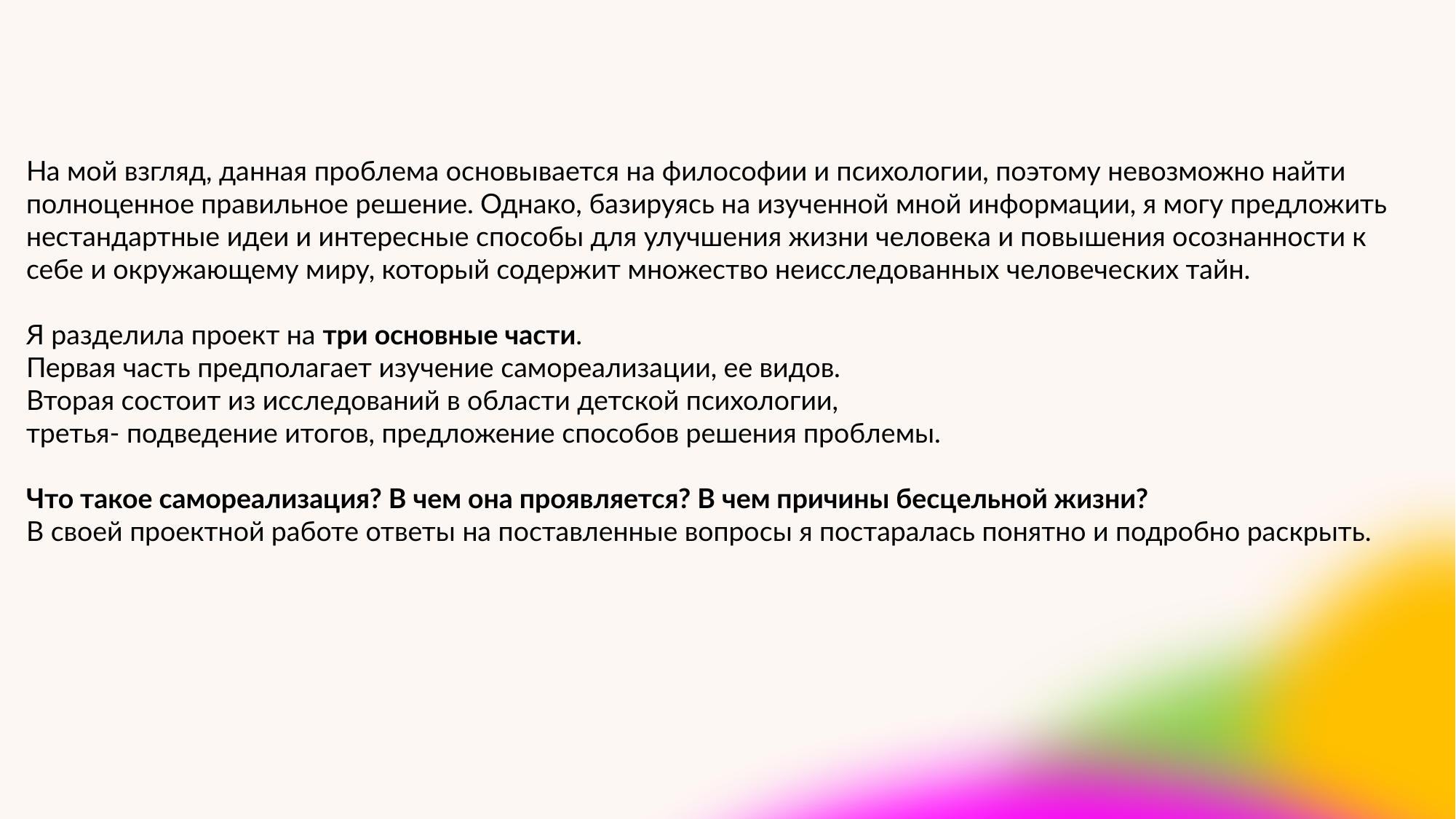

На мой взгляд, данная проблема основывается на философии и психологии, поэтому невозможно найти полноценное правильное решение. Однако, базируясь на изученной мной информации, я могу предложить нестандартные идеи и интересные способы для улучшения жизни человека и повышения осознанности к себе и окружающему миру, который содержит множество неисследованных человеческих тайн.

Я разделила проект на три основные части.
Первая часть предполагает изучение самореализации, ее видов.
Вторая состоит из исследований в области детской психологии,
третья- подведение итогов, предложение способов решения проблемы.

Что такое самореализация? В чем она проявляется? В чем причины бесцельной жизни?
В своей проектной работе ответы на поставленные вопросы я постаралась понятно и подробно раскрыть.